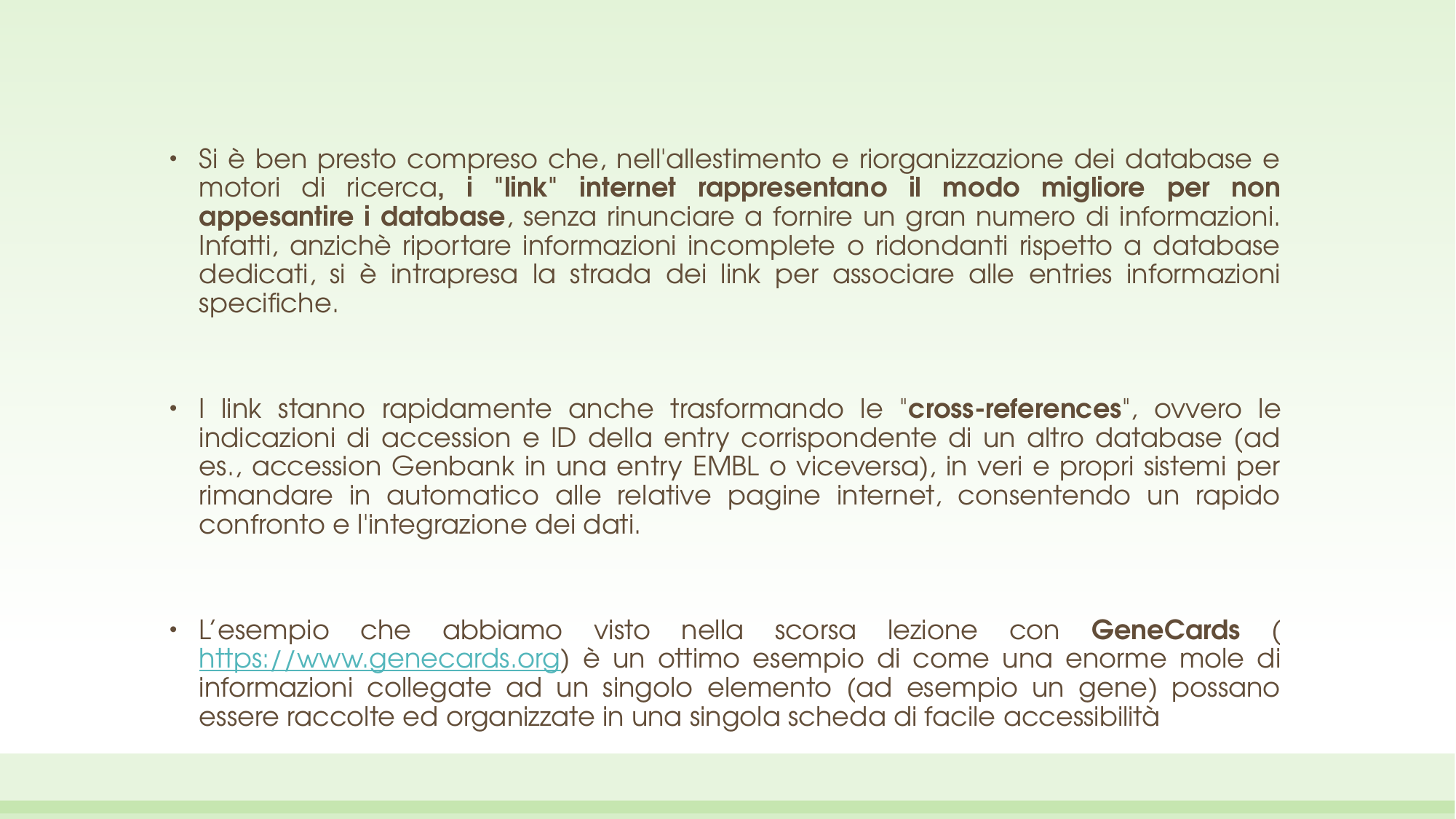

Si è ben presto compreso che, nell'allestimento e riorganizzazione dei database e motori di ricerca, i "link" internet rappresentano il modo migliore per non appesantire i database, senza rinunciare a fornire un gran numero di informazioni. Infatti, anzichè riportare informazioni incomplete o ridondanti rispetto a database dedicati, si è intrapresa la strada dei link per associare alle entries informazioni specifiche.

I link stanno rapidamente anche trasformando le "cross-references", ovvero le indicazioni di accession e ID della entry corrispondente di un altro database (ad es., accession Genbank in una entry EMBL o viceversa), in veri e propri sistemi per rimandare in automatico alle relative pagine internet, consentendo un rapido confronto e l'integrazione dei dati.

L’esempio che abbiamo visto nella scorsa lezione con GeneCards (https://www.genecards.org) è un ottimo esempio di come una enorme mole di informazioni collegate ad un singolo elemento (ad esempio un gene) possano essere raccolte ed organizzate in una singola scheda di facile accessibilità